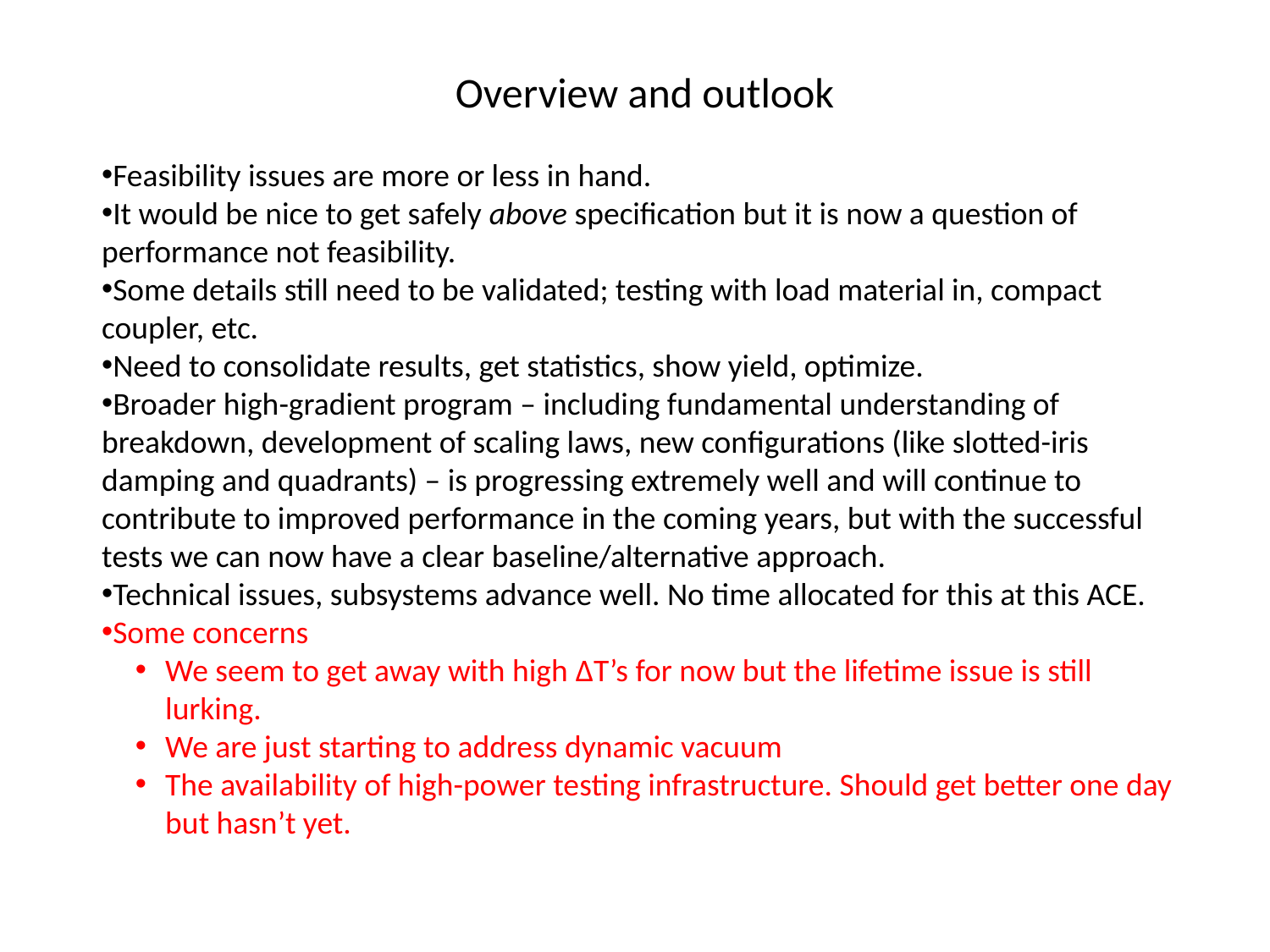

Overview and outlook

Feasibility issues are more or less in hand.
It would be nice to get safely above specification but it is now a question of performance not feasibility.
Some details still need to be validated; testing with load material in, compact coupler, etc.
Need to consolidate results, get statistics, show yield, optimize.
Broader high-gradient program – including fundamental understanding of breakdown, development of scaling laws, new configurations (like slotted-iris damping and quadrants) – is progressing extremely well and will continue to contribute to improved performance in the coming years, but with the successful tests we can now have a clear baseline/alternative approach.
Technical issues, subsystems advance well. No time allocated for this at this ACE.
Some concerns
We seem to get away with high ΔT’s for now but the lifetime issue is still lurking.
We are just starting to address dynamic vacuum
The availability of high-power testing infrastructure. Should get better one day but hasn’t yet.